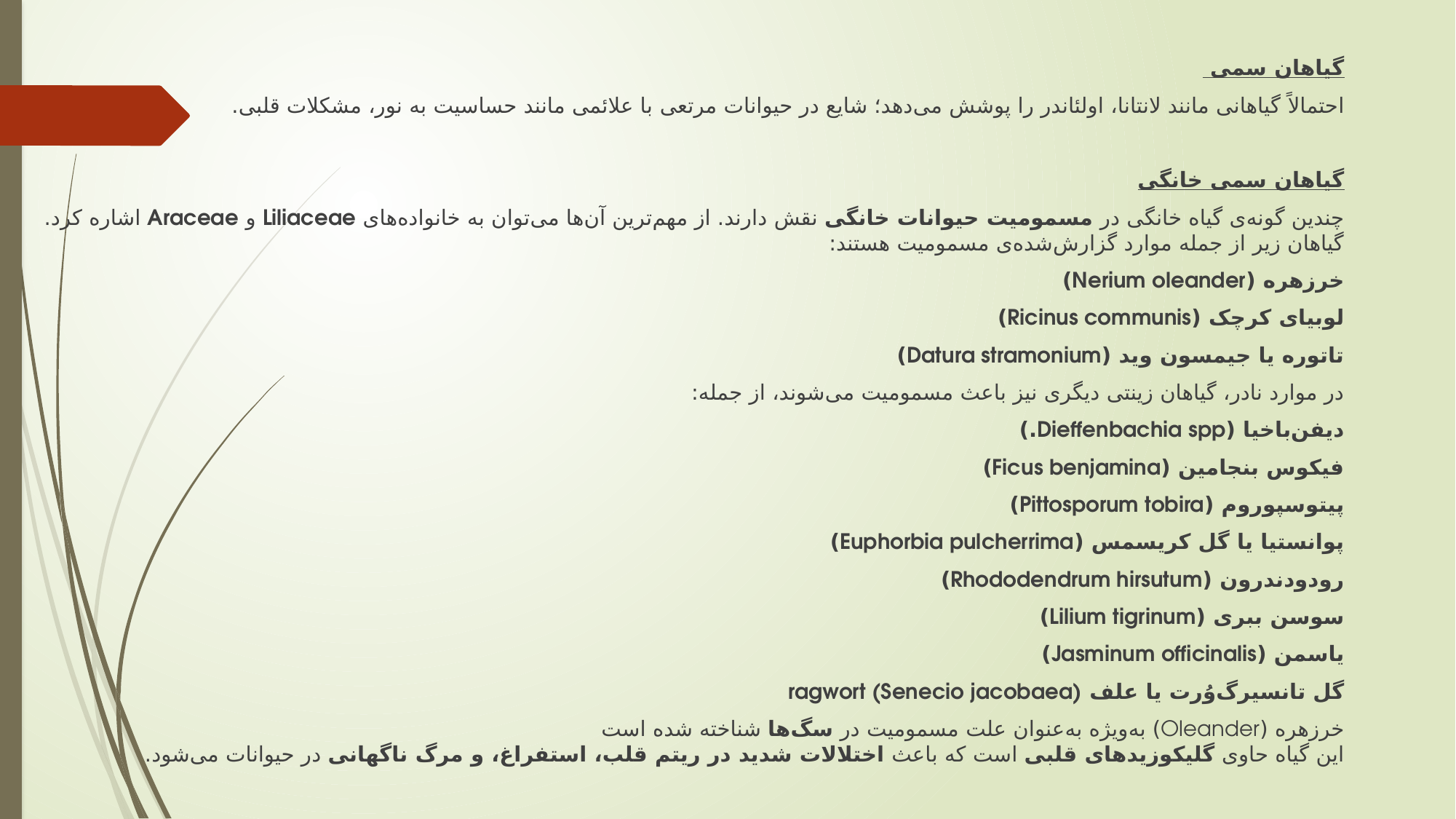

گیاهان سمی
احتمالاً گیاهانی مانند لانتانا، اولئاندر را پوشش می‌دهد؛ شایع در حیوانات مرتعی با علائمی مانند حساسیت به نور، مشکلات قلبی.

گیاهان سمی خانگی
چندین گونه‌ی گیاه خانگی در مسمومیت حیوانات خانگی نقش دارند. از مهم‌ترین آن‌ها می‌توان به خانواده‌های Liliaceae و Araceae اشاره کرد.
گیاهان زیر از جمله موارد گزارش‌شده‌ی مسمومیت هستند:
خرزهره (Nerium oleander)
لوبیای کرچک (Ricinus communis)
تاتوره یا جیمسون وید (Datura stramonium)
در موارد نادر، گیاهان زینتی دیگری نیز باعث مسمومیت می‌شوند، از جمله:
دیفن‌باخیا (Dieffenbachia spp.)
فیکوس بنجامین (Ficus benjamina)
پیتوسپوروم (Pittosporum tobira)
پوانستیا یا گل کریسمس (Euphorbia pulcherrima)
رودودندرون (Rhododendrum hirsutum)
سوسن ببری (Lilium tigrinum)
یاسمن (Jasminum officinalis)
گل تانسیرگ‌وُرت یا علف ragwort (Senecio jacobaea)
خرزهره (Oleander) به‌ویژه به‌عنوان علت مسمومیت در سگ‌ها شناخته شده است
این گیاه حاوی گلیکوزیدهای قلبی است که باعث اختلالات شدید در ریتم قلب، استفراغ، و مرگ ناگهانی در حیوانات می‌شود.